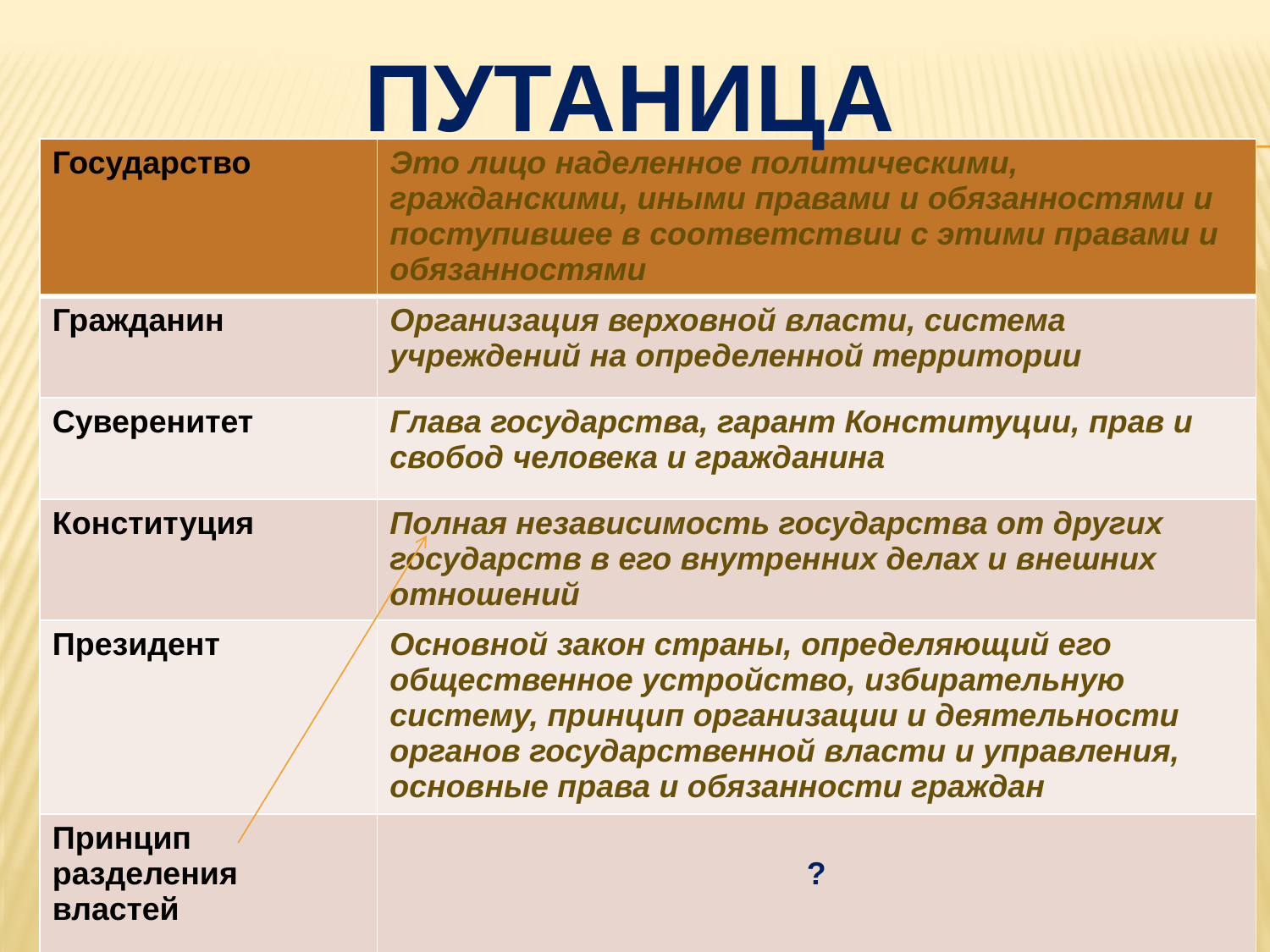

#
ПУТАНИЦА
| Государство | Это лицо наделенное политическими, гражданскими, иными правами и обязанностями и поступившее в соответствии с этими правами и обязанностями |
| --- | --- |
| Гражданин | Организация верховной власти, система учреждений на определенной территории |
| Суверенитет | Глава государства, гарант Конституции, прав и свобод человека и гражданина |
| Конституция | Полная независимость государства от других государств в его внутренних делах и внешних отношений |
| Президент | Основной закон страны, определяющий его общественное устройство, избирательную систему, принцип организации и деятельности органов государственной власти и управления, основные права и обязанности граждан |
| Принцип разделения властей | ? |